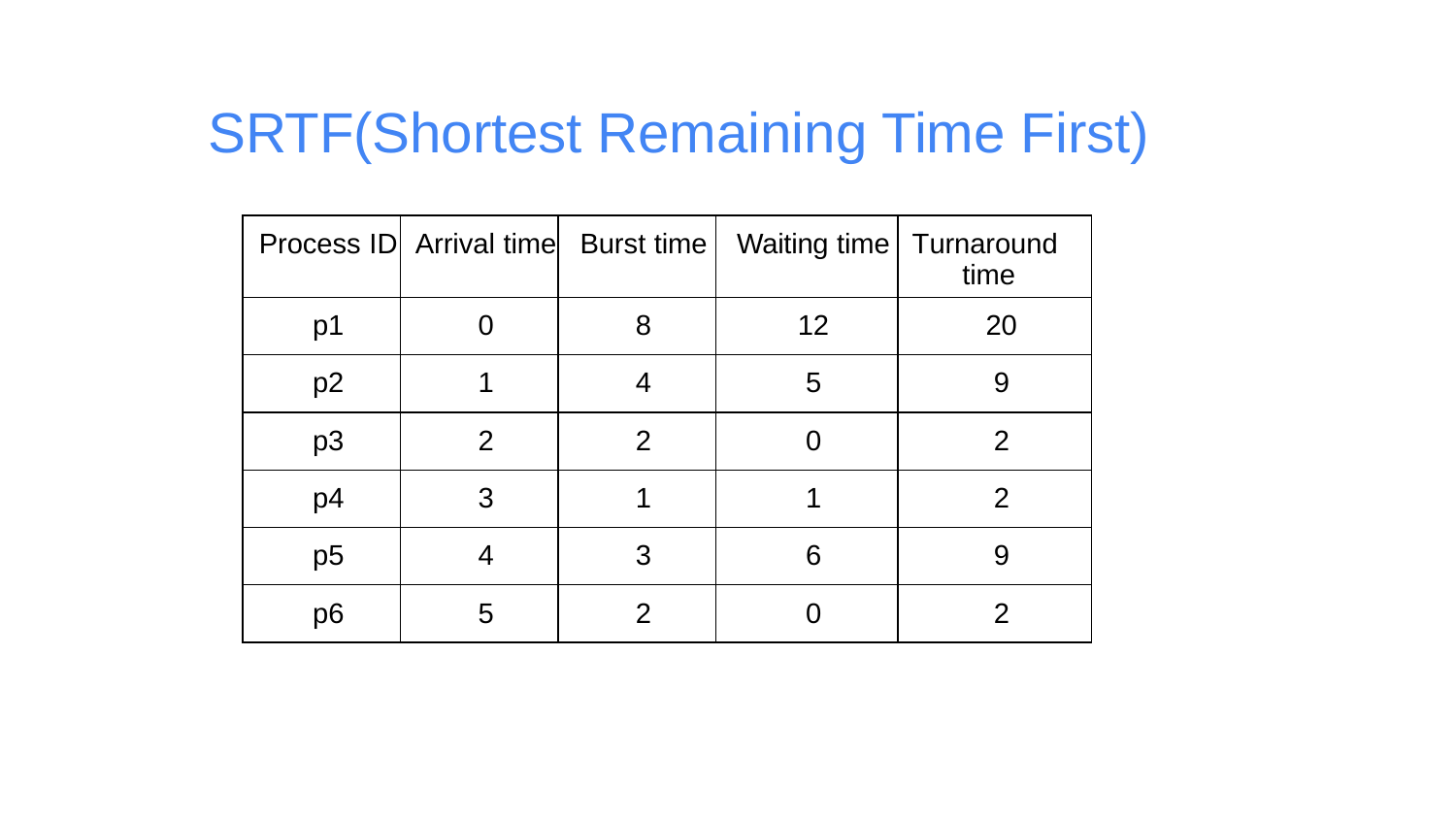

# SRTF(Shortest Remaining Time First)
| Process ID | Arrival time | Burst time | Waiting time | Turnaround time |
| --- | --- | --- | --- | --- |
| p1 | 0 | 8 | 12 | 20 |
| p2 | 1 | 4 | 5 | 9 |
| p3 | 2 | 2 | 0 | 2 |
| p4 | 3 | 1 | 1 | 2 |
| p5 | 4 | 3 | 6 | 9 |
| p6 | 5 | 2 | 0 | 2 |